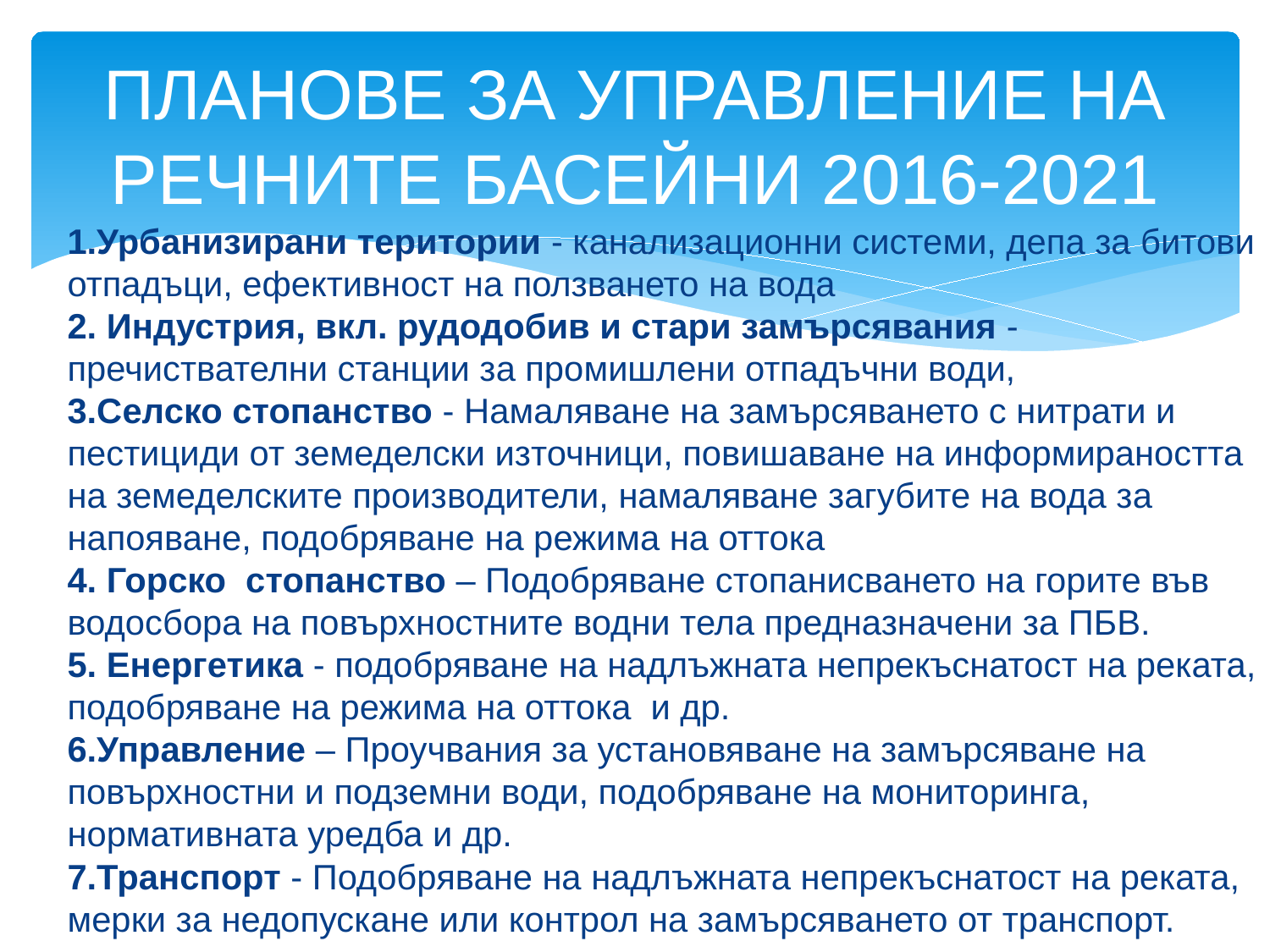

# ПЛАНОВЕ ЗА УПРАВЛЕНИЕ НА РЕЧНИТЕ БАСЕЙНИ 2016-2021
1.Урбанизирани територии - канализационни системи, депа за битови отпадъци, ефективност на ползването на вода
2. Индустрия, вкл. рудодобив и стари замърсявания - пречиствателни станции за промишлени отпадъчни води,
3.Селско стопанство - Намаляване на замърсяването с нитрати и пестициди от земеделски източници, повишаване на информираността на земеделските производители, намаляване загубите на вода за напояване, подобряване на режима на оттока
4. Горско  стопанство – Подобряване стопанисването на горите във водосбора на повърхностните водни тела предназначени за ПБВ.
5. Енергетика - подобряване на надлъжната непрекъснатост на реката, подобряване на режима на оттока  и др.
6.Управление – Проучвания за установяване на замърсяване на повърхностни и подземни води, подобряване на мониторинга, нормативната уредба и др.
7.Транспорт - Подобряване на надлъжната непрекъснатост на реката, мерки за недопускане или контрол на замърсяването от транспорт.